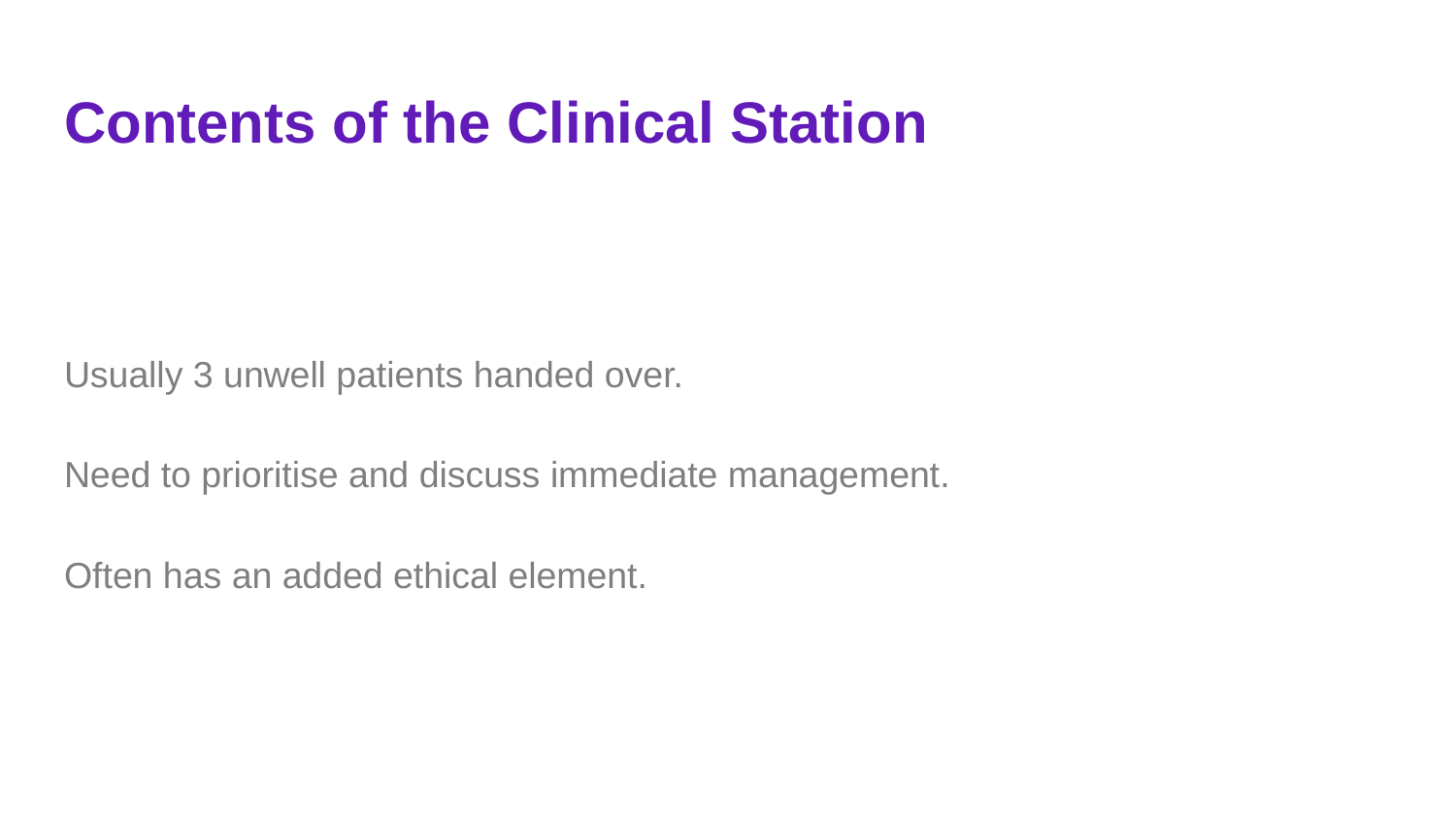

# Contents of the Clinical Station
Usually 3 unwell patients handed over.

Need to prioritise and discuss immediate management.

Often has an added ethical element.